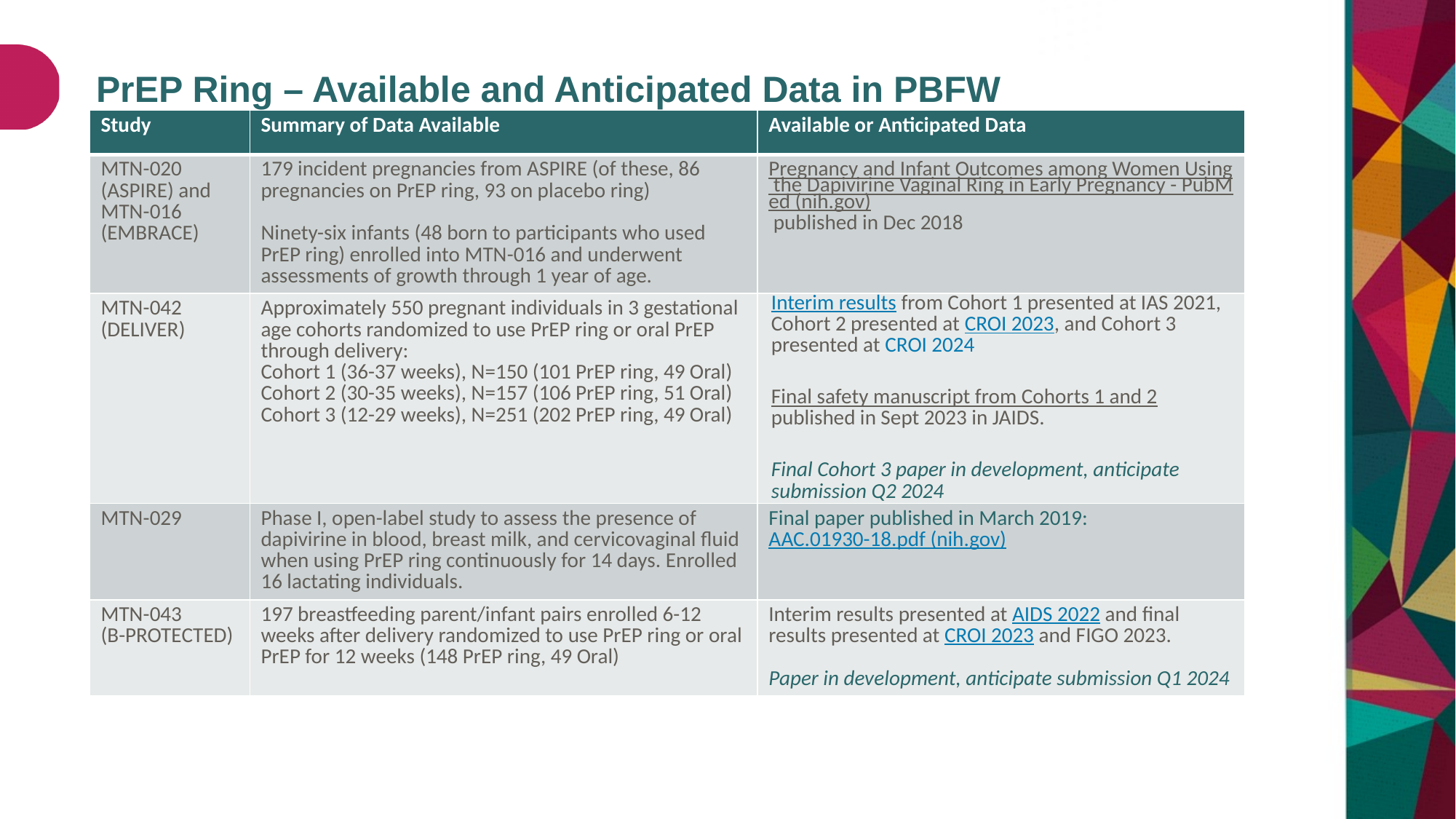

# PrEP Ring – Available and Anticipated Data in PBFW
| Study | Summary of Data Available | Available or Anticipated Data |
| --- | --- | --- |
| MTN-020 (ASPIRE) and MTN-016 (EMBRACE) | 179 incident pregnancies from ASPIRE (of these, 86 pregnancies on PrEP ring, 93 on placebo ring) Ninety-six infants (48 born to participants who used PrEP ring) enrolled into MTN-016 and underwent assessments of growth through 1 year of age. | Pregnancy and Infant Outcomes among Women Using the Dapivirine Vaginal Ring in Early Pregnancy - PubMed (nih.gov) published in Dec 2018 |
| MTN-042 (DELIVER) | Approximately 550 pregnant individuals in 3 gestational age cohorts randomized to use PrEP ring or oral PrEP through delivery: Cohort 1 (36-37 weeks), N=150 (101 PrEP ring, 49 Oral) Cohort 2 (30-35 weeks), N=157 (106 PrEP ring, 51 Oral) Cohort 3 (12-29 weeks), N=251 (202 PrEP ring, 49 Oral) | Interim results from Cohort 1 presented at IAS 2021, Cohort 2 presented at CROI 2023, and Cohort 3 presented at CROI 2024 Final safety manuscript from Cohorts 1 and 2 published in Sept 2023 in JAIDS.   Final Cohort 3 paper in development, anticipate submission Q2 2024 |
| MTN-029 | Phase I, open-label study to assess the presence of dapivirine in blood, breast milk, and cervicovaginal fluid when using PrEP ring continuously for 14 days. Enrolled 16 lactating individuals. | Final paper published in March 2019:AAC.01930-18.pdf (nih.gov) |
| MTN-043 (B-PROTECTED) | 197 breastfeeding parent/infant pairs enrolled 6-12 weeks after delivery randomized to use PrEP ring or oral PrEP for 12 weeks (148 PrEP ring, 49 Oral) | Interim results presented at AIDS 2022 and final results presented at CROI 2023 and FIGO 2023. Paper in development, anticipate submission Q1 2024 |